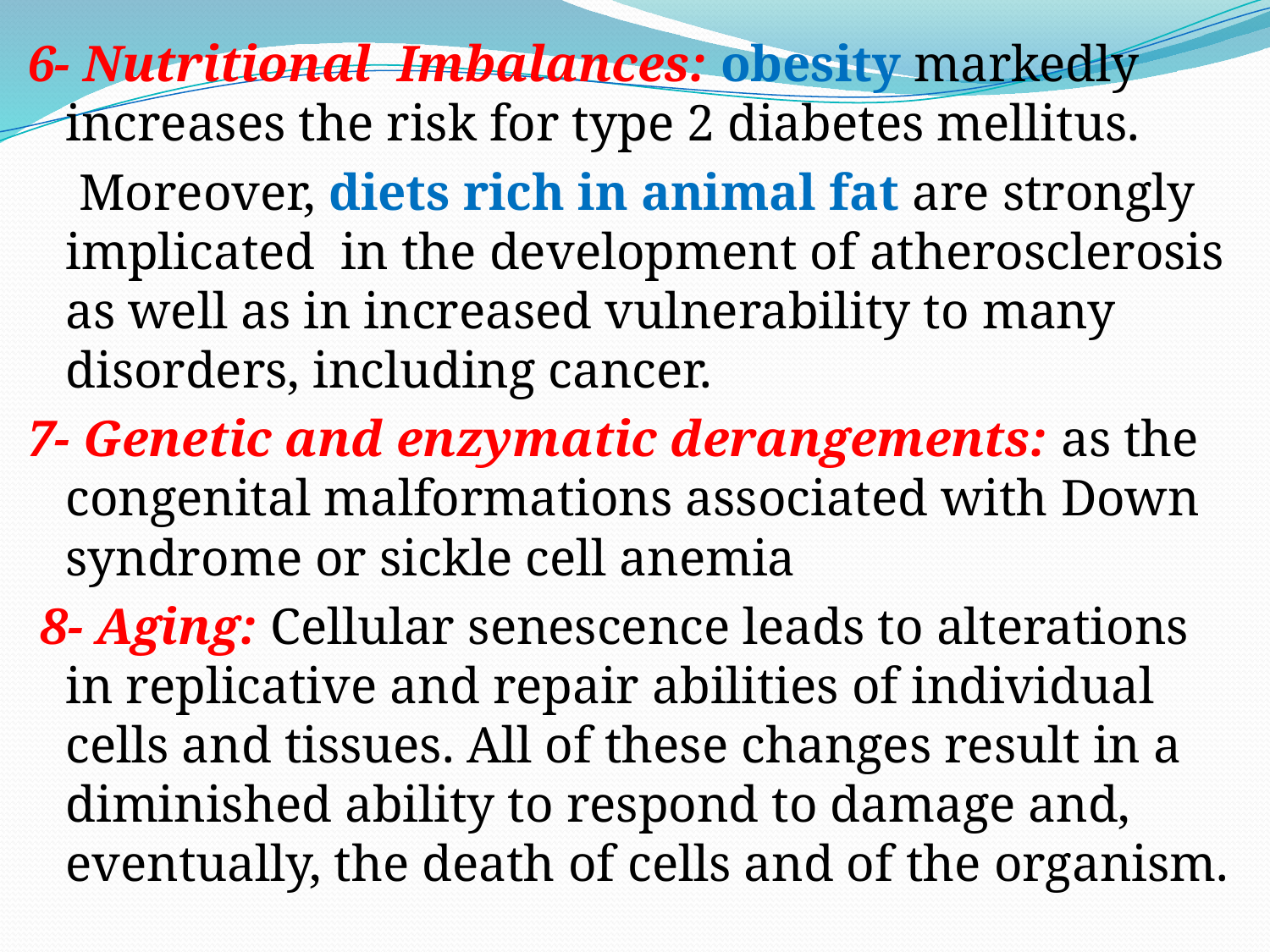

6- Nutritional  Imbalances: obesity markedly increases the risk for type 2 diabetes mellitus.
    Moreover, diets rich in animal fat are strongly implicated  in the development of atherosclerosis as well as in increased vulnerability to many disorders, including cancer.
7- Genetic and enzymatic derangements: as the congenital malformations associated with Down syndrome or sickle cell anemia
 8- Aging: Cellular senescence leads to alterations in replicative and repair abilities of individual cells and tissues. All of these changes result in a diminished ability to respond to damage and, eventually, the death of cells and of the organism.